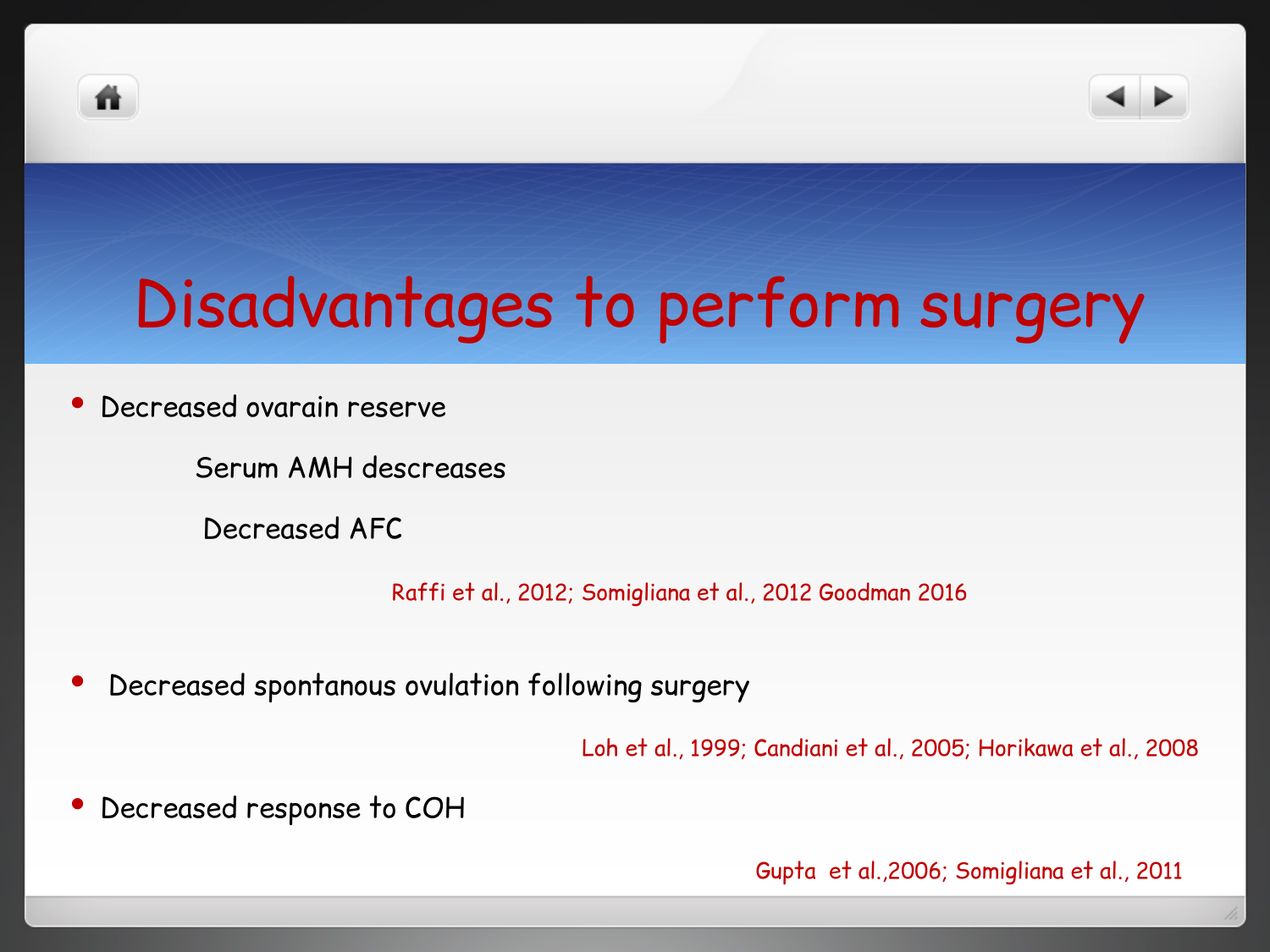

# Disadvantages to perform surgery

Decreased ovarain reserve
               Serum AMH descreases
                Decreased AFC
                                      Raffi et al., 2012; Somigliana et al., 2012 Goodman 2016
 Decreased spontanous ovulation following surgery
                                Loh et al., 1999; Candiani et al., 2005; Horikawa et al., 2008
Decreased response to COH
                                Gupta  et al.,2006; Somigliana et al., 2011